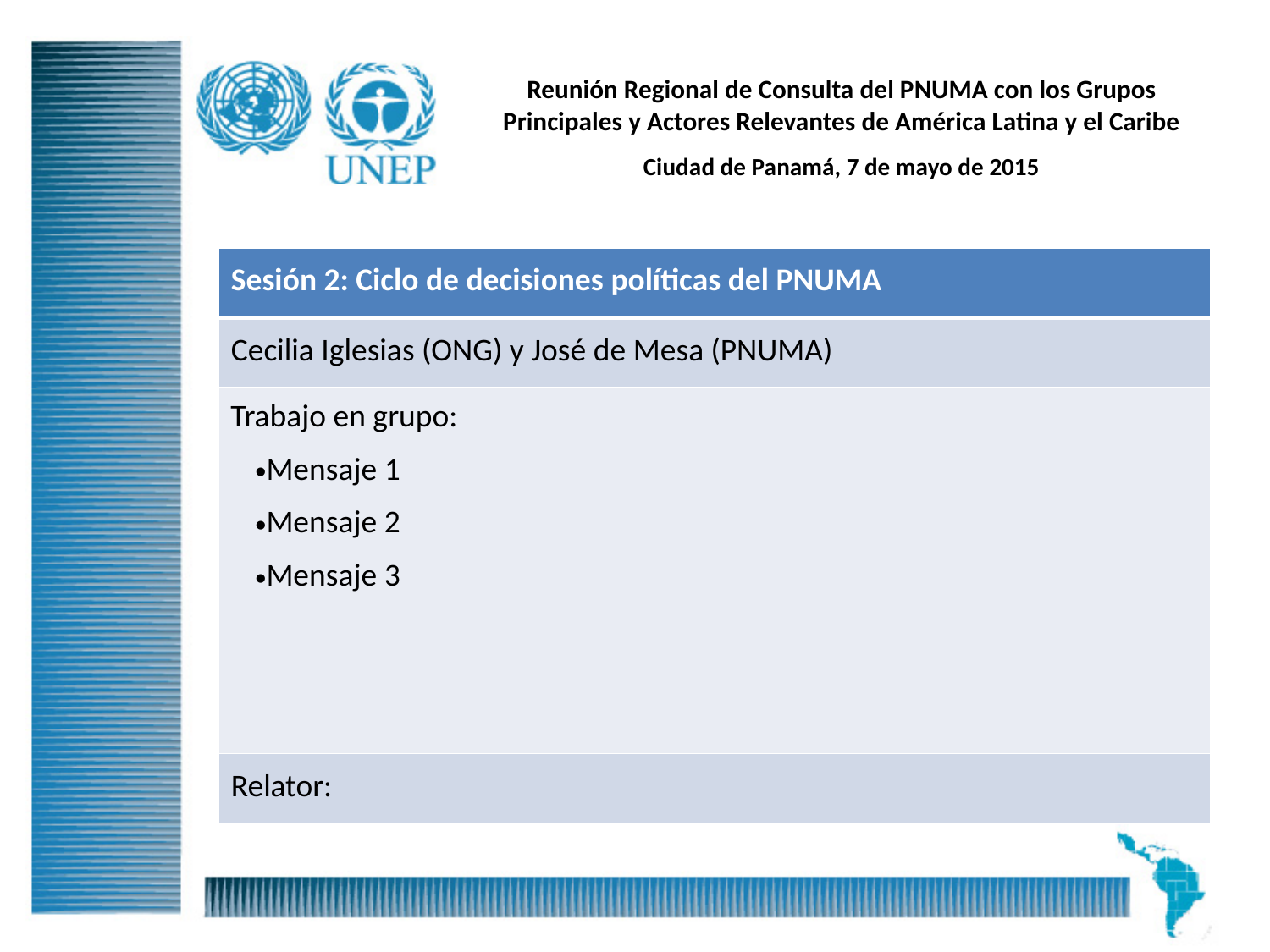

# Reunión Regional de Consulta del PNUMA con los Grupos Principales y Actores Relevantes de América Latina y el Caribe
Ciudad de Panamá, 7 de mayo de 2015
| Sesión 2: Ciclo de decisiones políticas del PNUMA |
| --- |
| Cecilia Iglesias (ONG) y José de Mesa (PNUMA) |
| Trabajo en grupo: Mensaje 1 Mensaje 2 Mensaje 3 |
| Relator: |